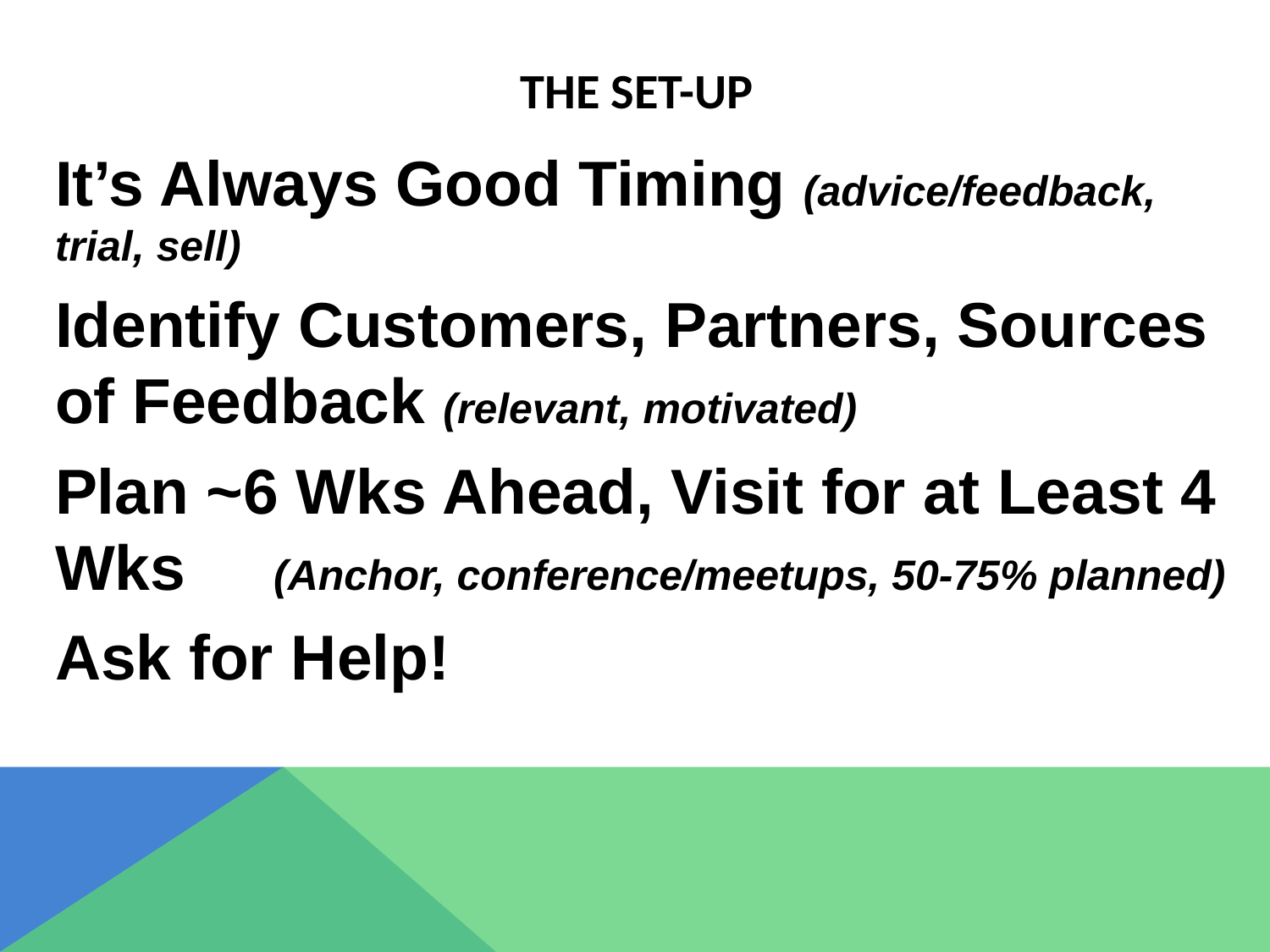

# The Set-Up
It’s Always Good Timing (advice/feedback, trial, sell)
Identify Customers, Partners, Sources of Feedback (relevant, motivated)
Plan ~6 Wks Ahead, Visit for at Least 4 Wks     (Anchor, conference/meetups, 50-75% planned)
Ask for Help!